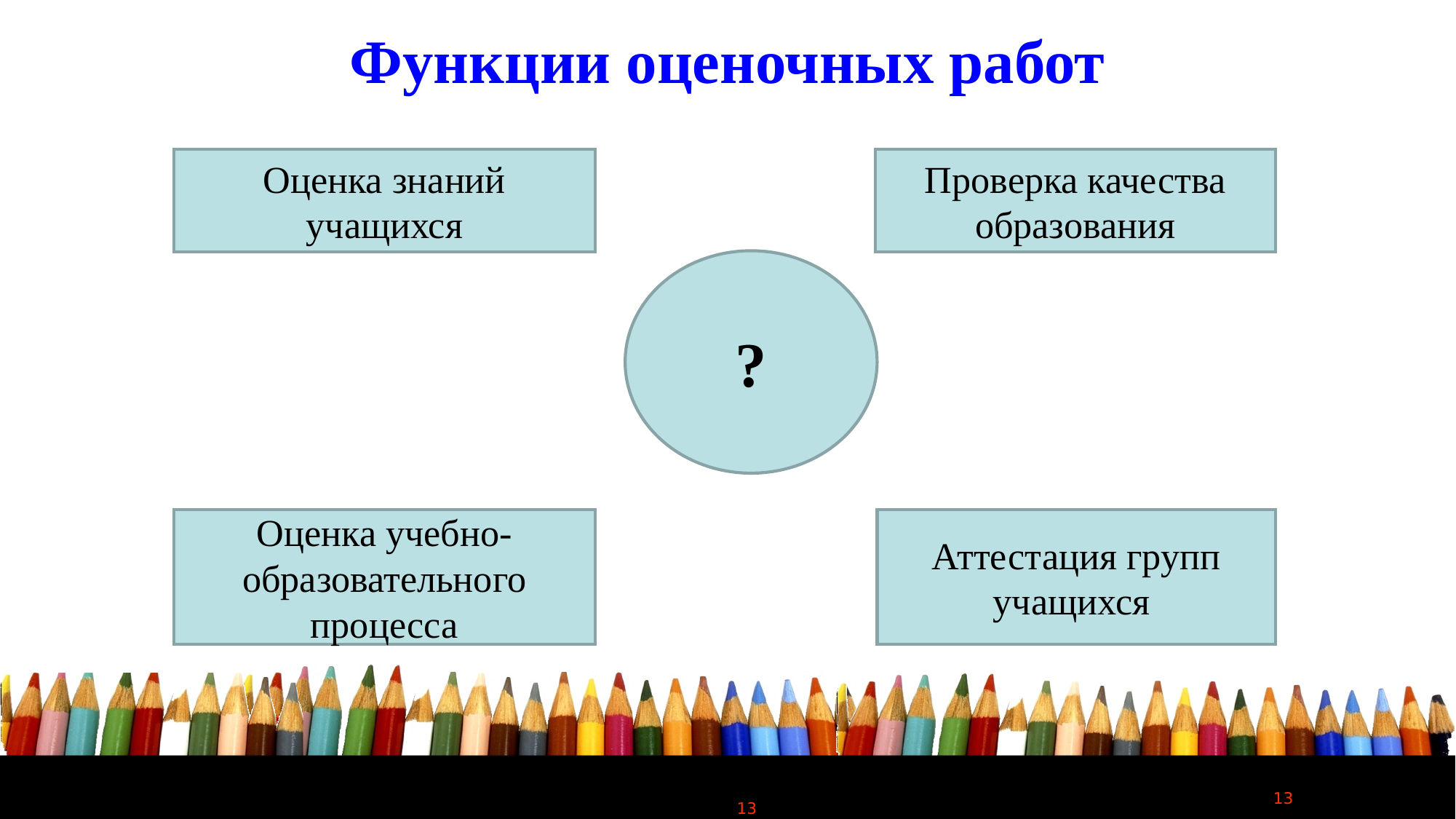

Функции оценочных работ
Оценка знаний учащихся
Проверка качества образования
?
Оценка учебно-образовательного процесса
Аттестация групп учащихся
13
13